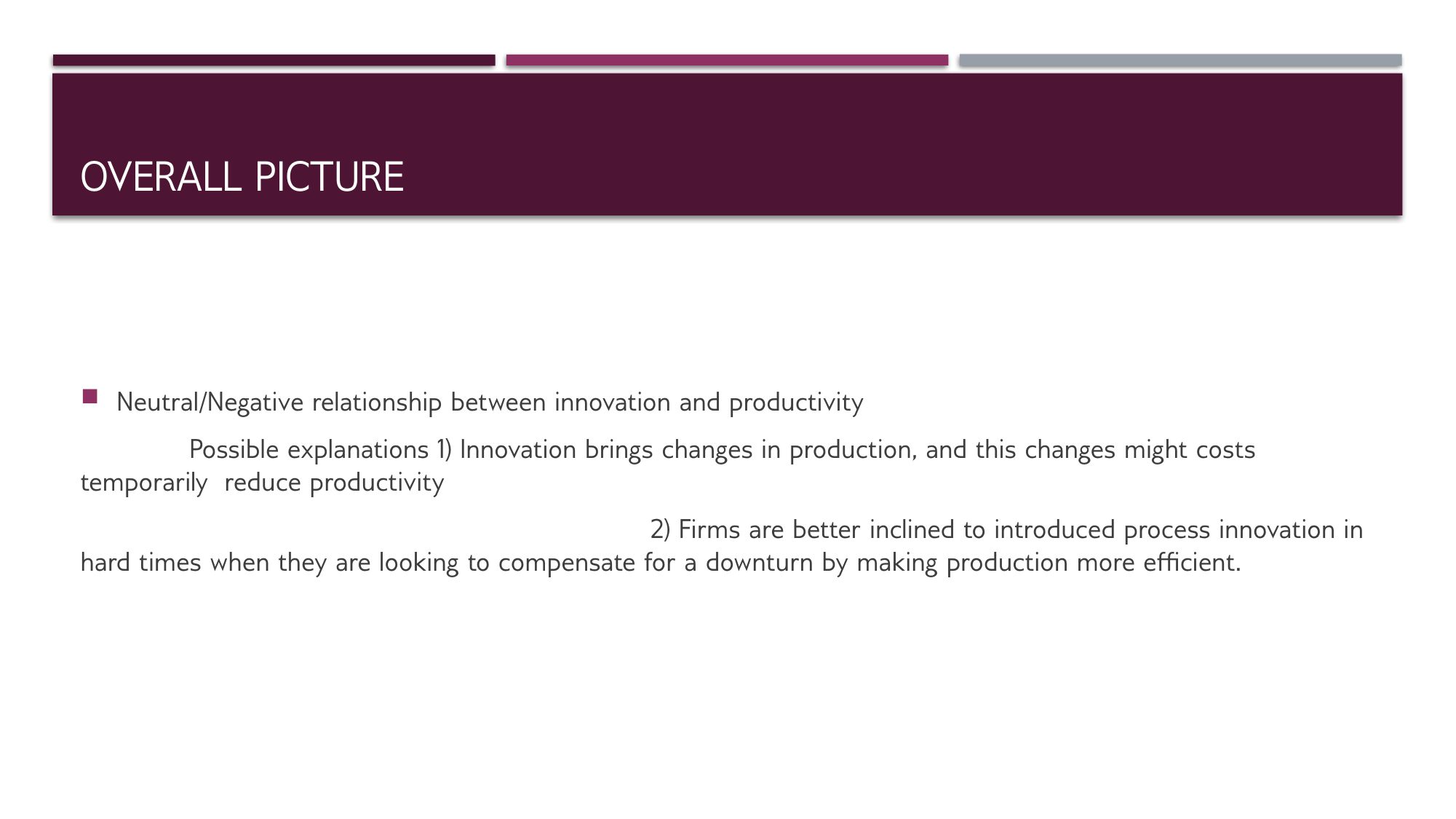

# Overall picture
Neutral/Negative relationship between innovation and productivity
	Possible explanations 1) Innovation brings changes in production, and this changes might costs temporarily  reduce productivity
					   2) Firms are better inclined to introduced process innovation in hard times when they are looking to compensate for a downturn by making production more efficient.